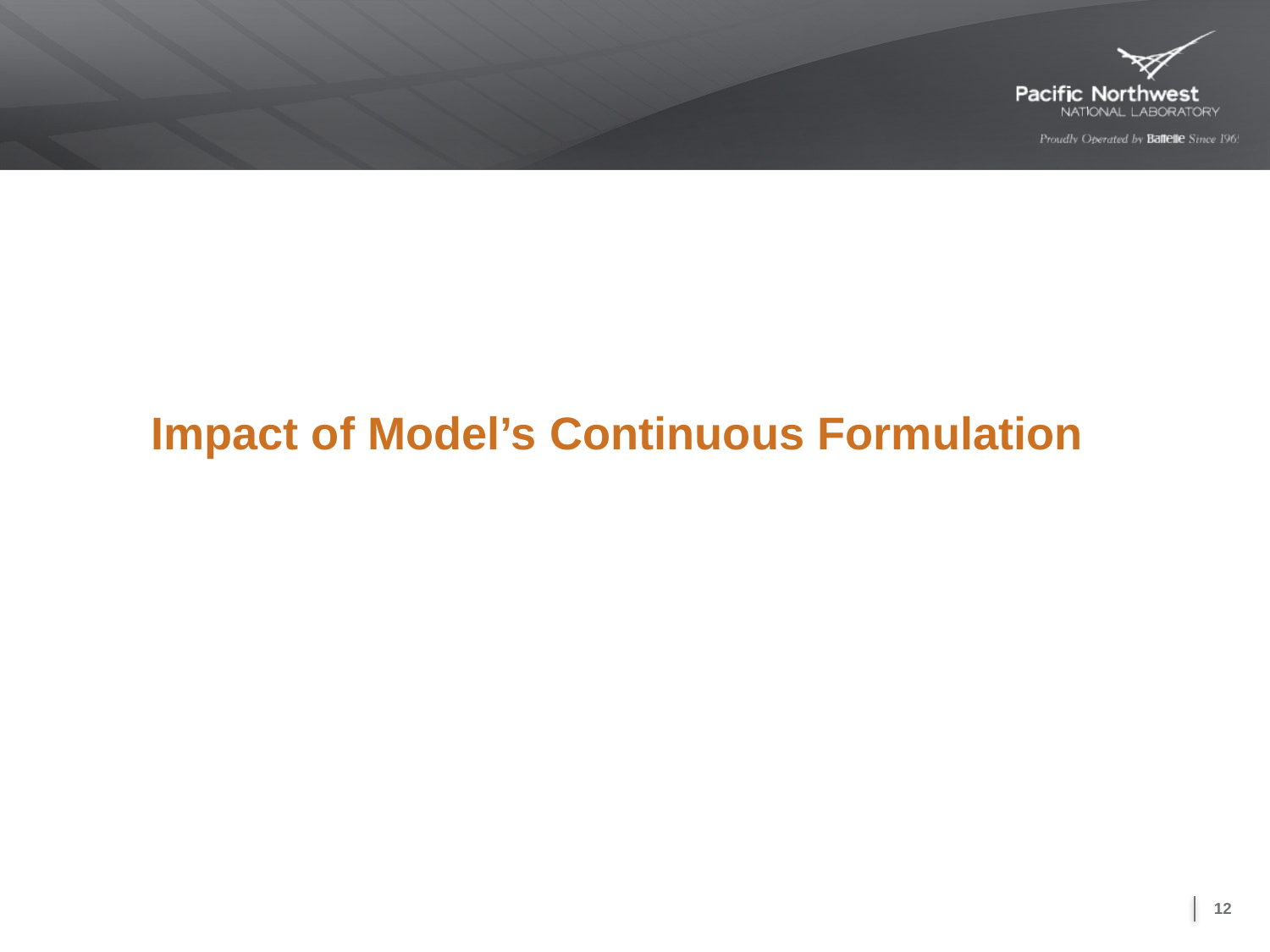

# Impact of Model’s Continuous Formulation
12